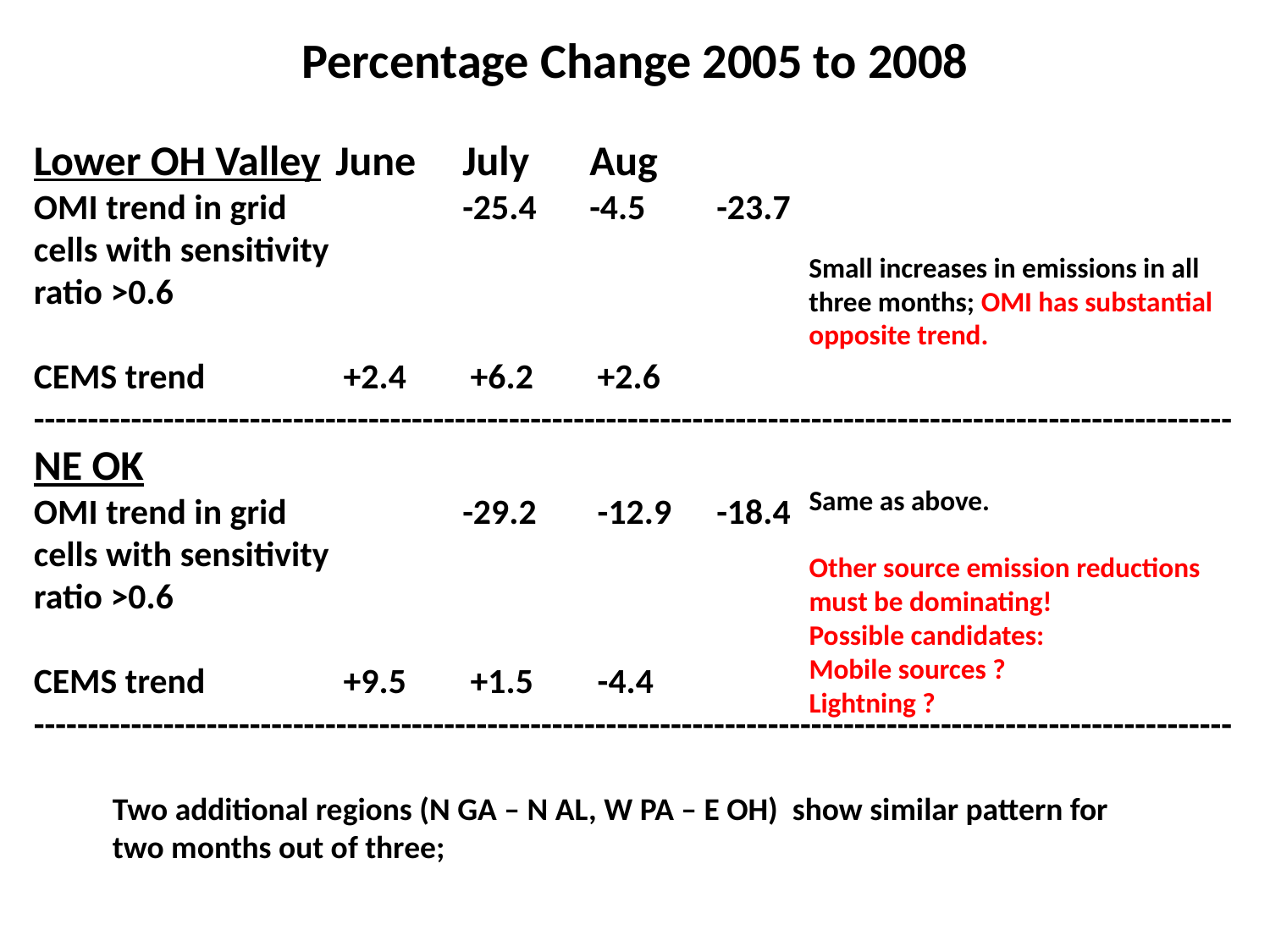

# Percentage Change 2005 to 2008
Lower OH Valley	June	July	Aug
OMI trend in grid		-25.4	-4.5	-23.7
cells with sensitivity
ratio >0.6

CEMS trend		 +2.4	 +6.2	 +2.6
---------------------------------------------------------------------------------------------------------------
NE OK
OMI trend in grid		-29.2	 -12.9	-18.4
cells with sensitivity
ratio >0.6

CEMS trend		 +9.5	 +1.5	 -4.4
---------------------------------------------------------------------------------------------------------------

Small increases in emissions in all
three months; OMI has substantial
opposite trend.
Same as above.

Other source emission reductions
must be dominating!
Possible candidates:
Mobile sources ?
Lightning ?
Two additional regions (N GA – N AL, W PA – E OH)  show similar pattern for
two months out of three;